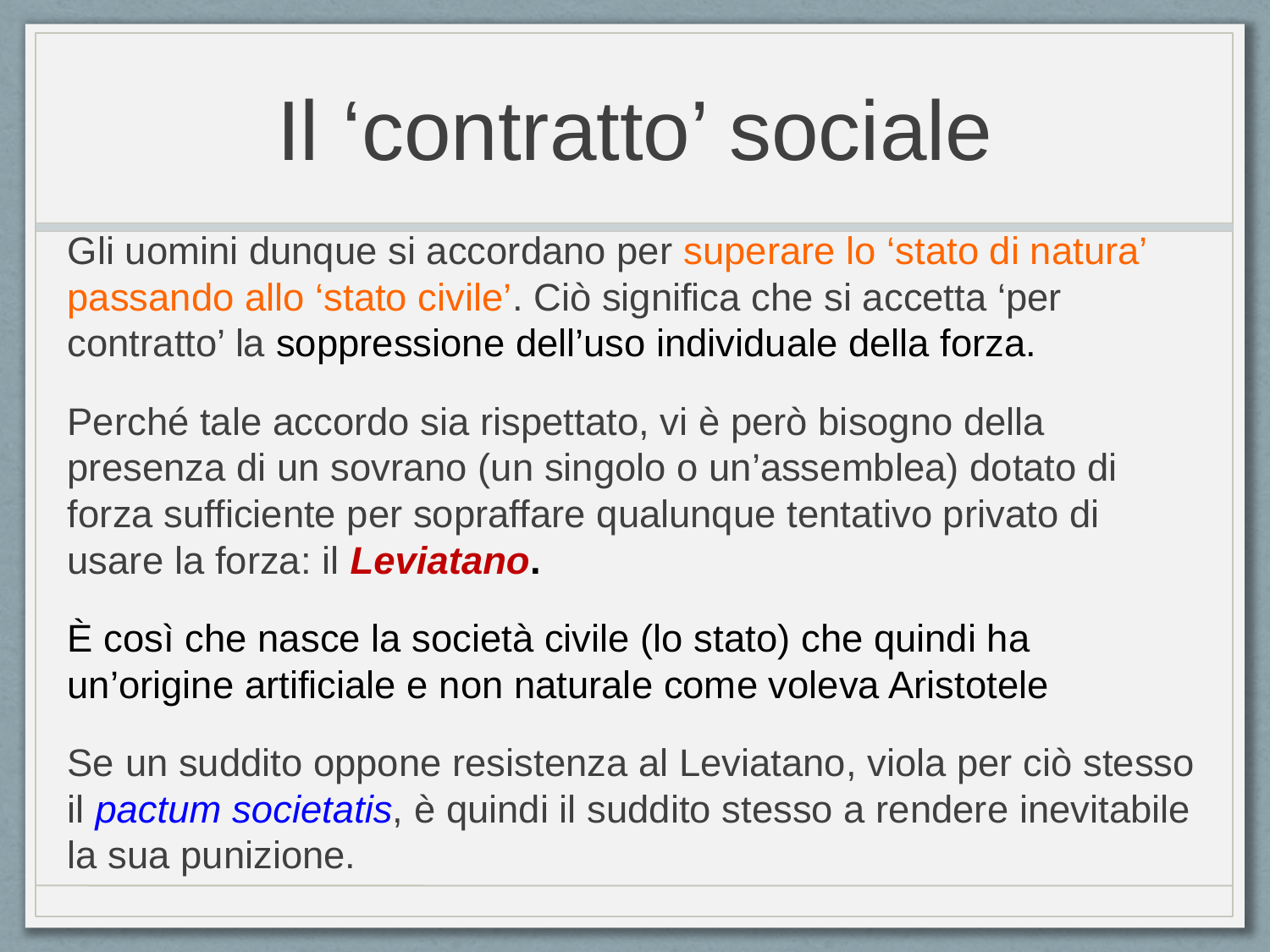

# Il ‘contratto’ sociale
Gli uomini dunque si accordano per superare lo ‘stato di natura’ passando allo ‘stato civile’. Ciò significa che si accetta ‘per contratto’ la soppressione dell’uso individuale della forza.
Perché tale accordo sia rispettato, vi è però bisogno della presenza di un sovrano (un singolo o un’assemblea) dotato di forza sufficiente per sopraffare qualunque tentativo privato di usare la forza: il Leviatano.
È così che nasce la società civile (lo stato) che quindi ha un’origine artificiale e non naturale come voleva Aristotele
Se un suddito oppone resistenza al Leviatano, viola per ciò stesso il pactum societatis, è quindi il suddito stesso a rendere inevitabile la sua punizione.